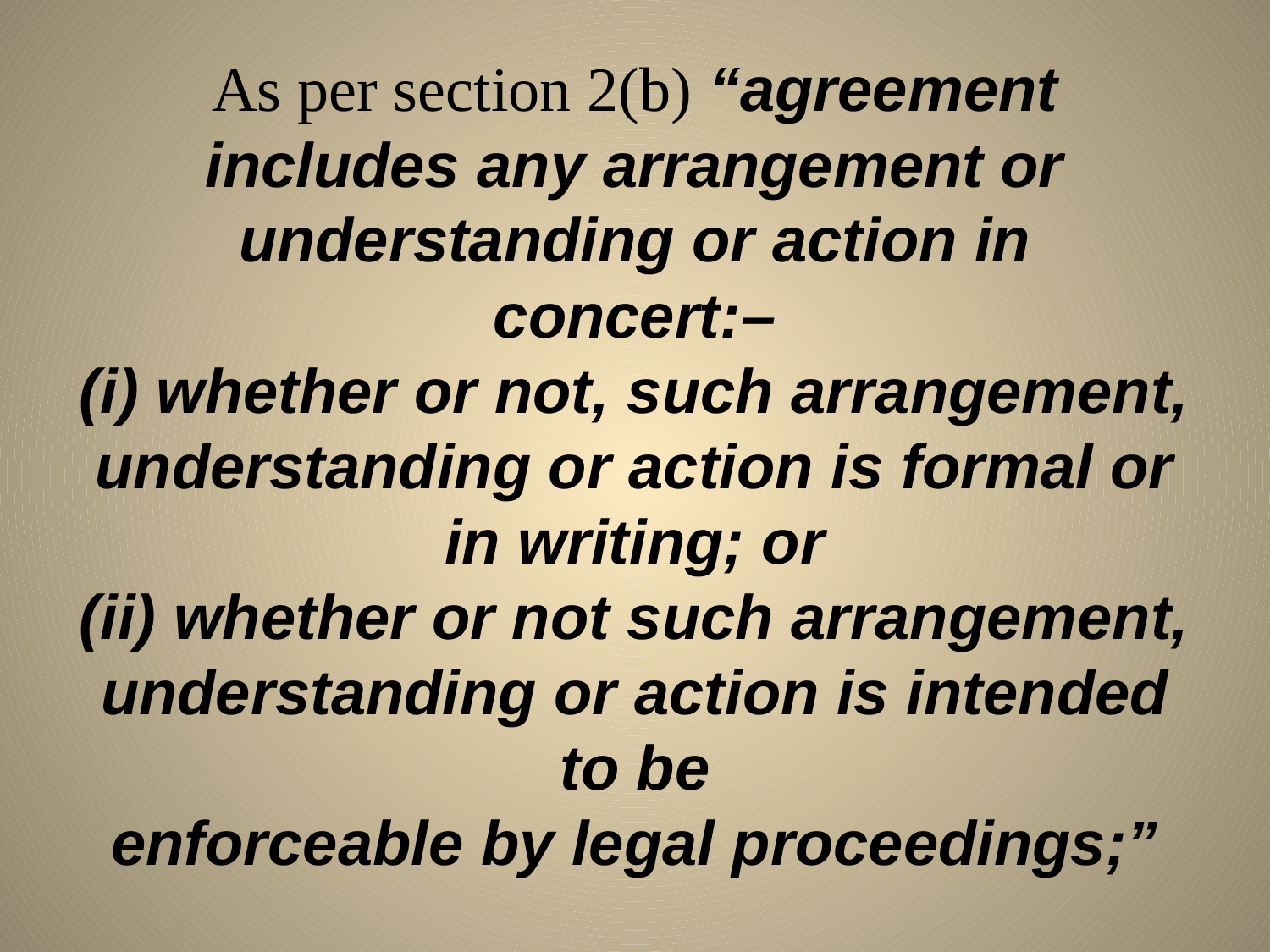

# As per section 2(b) “agreement includes any arrangement or understanding or action in concert:– (i) whether or not, such arrangement, understanding or action is formal or in writing; or (ii) whether or not such arrangement, understanding or action is intended to be enforceable by legal proceedings;”